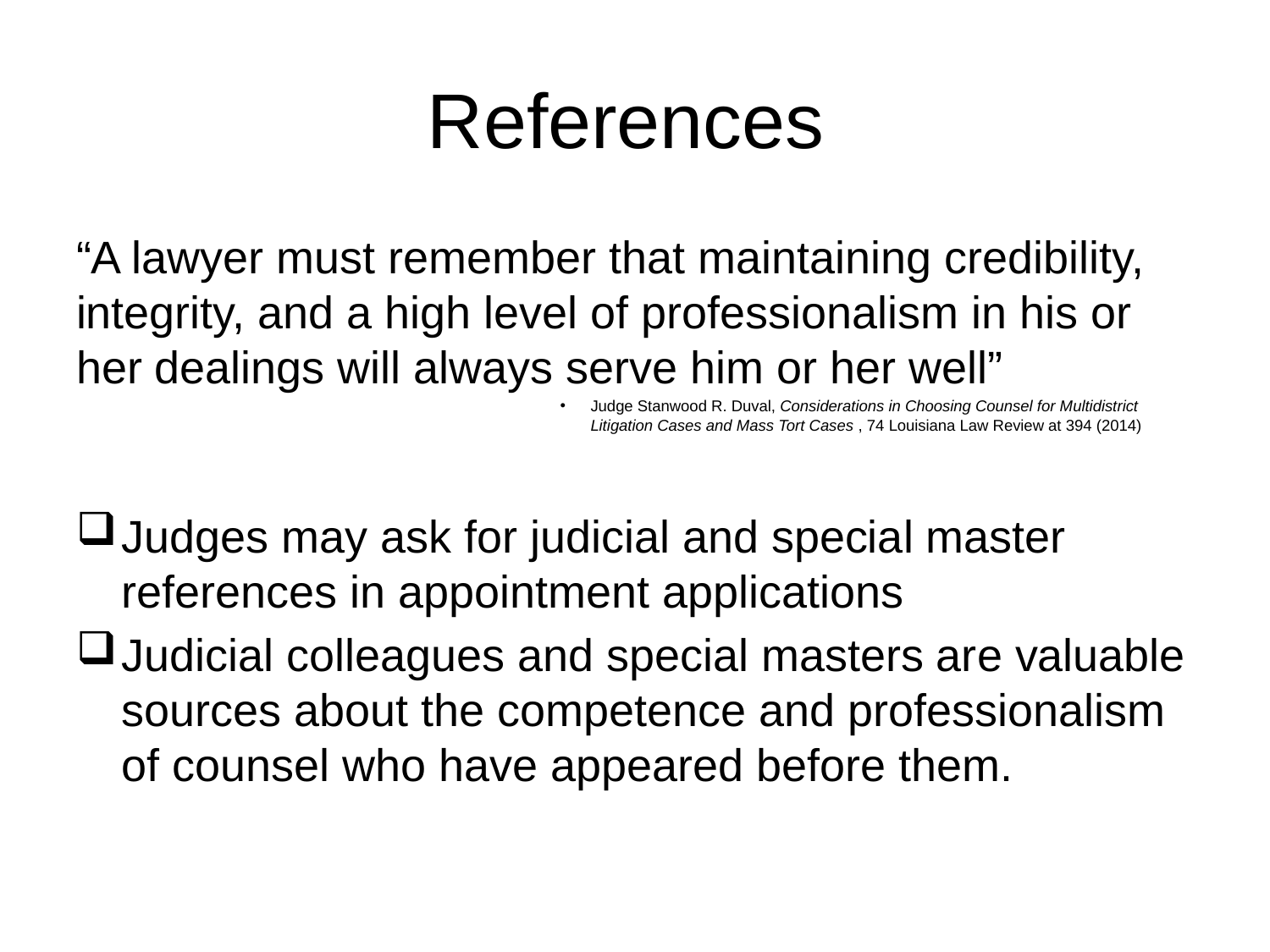

# References
“A lawyer must remember that maintaining credibility, integrity, and a high level of professionalism in his or her dealings will always serve him or her well”
Judge Stanwood R. Duval, Considerations in Choosing Counsel for Multidistrict Litigation Cases and Mass Tort Cases , 74 Louisiana Law Review at 394 (2014)

Judges may ask for judicial and special master references in appointment applications
Judicial colleagues and special masters are valuable sources about the competence and professionalism of counsel who have appeared before them.